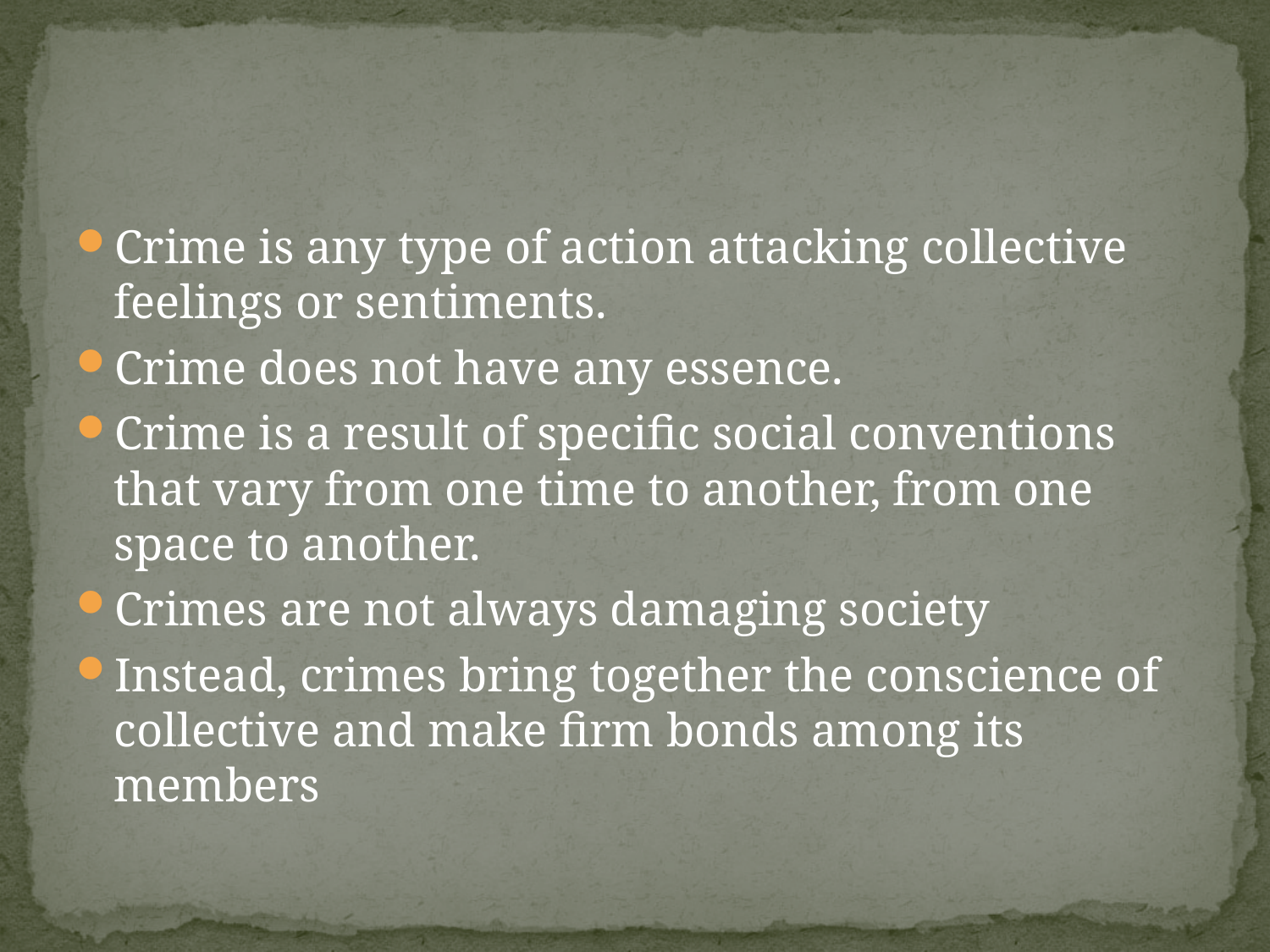

#
Crime is any type of action attacking collective feelings or sentiments.
Crime does not have any essence.
Crime is a result of specific social conventions that vary from one time to another, from one space to another.
Crimes are not always damaging society
Instead, crimes bring together the conscience of collective and make firm bonds among its members